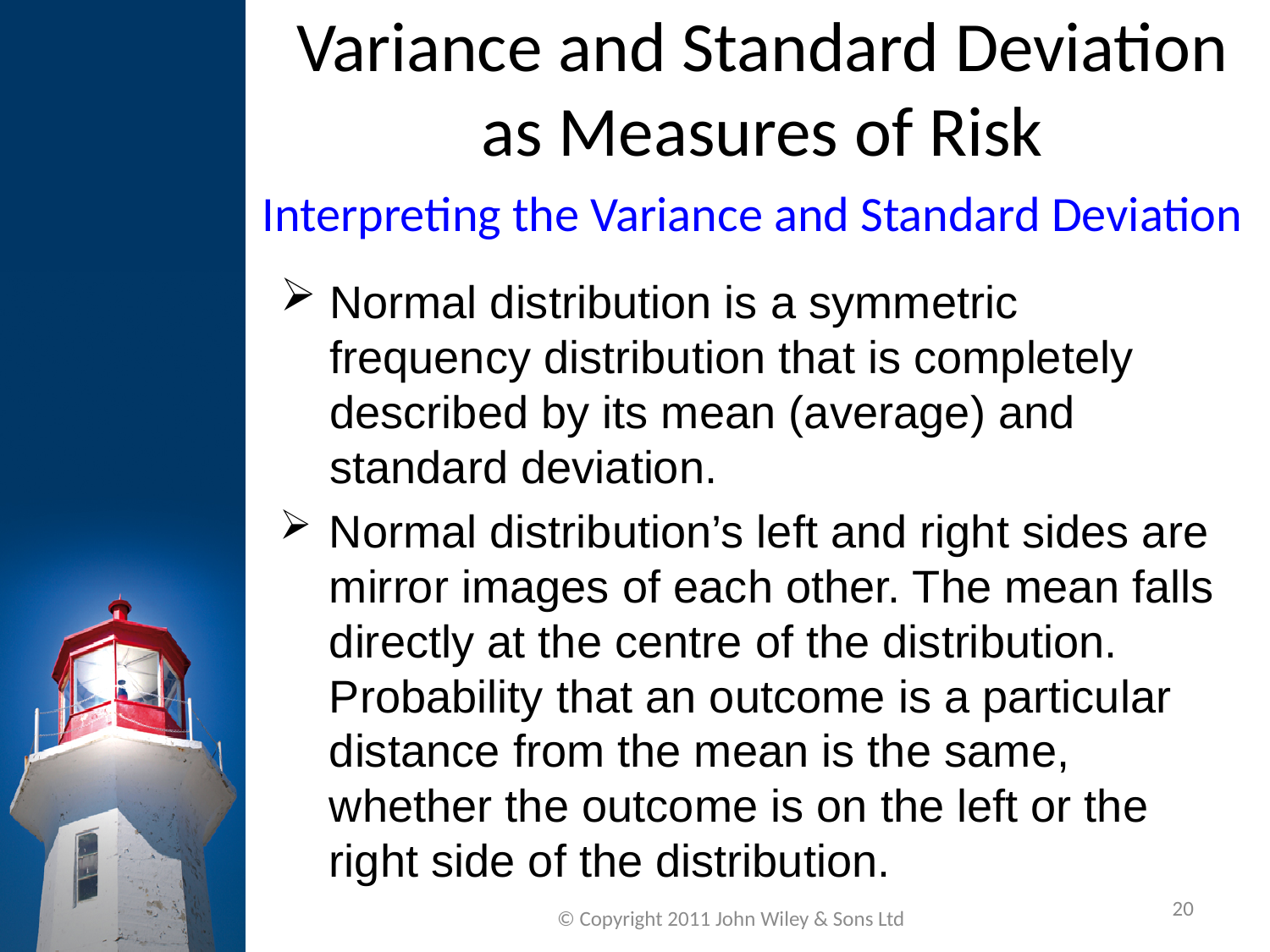

Variance and Standard Deviation
as Measures of Risk
Interpreting the Variance and Standard Deviation
Normal distribution is a symmetric frequency distribution that is completely described by its mean (average) and standard deviation.
Normal distribution’s left and right sides are mirror images of each other. The mean falls directly at the centre of the distribution. Probability that an outcome is a particular distance from the mean is the same, whether the outcome is on the left or the right side of the distribution.
20